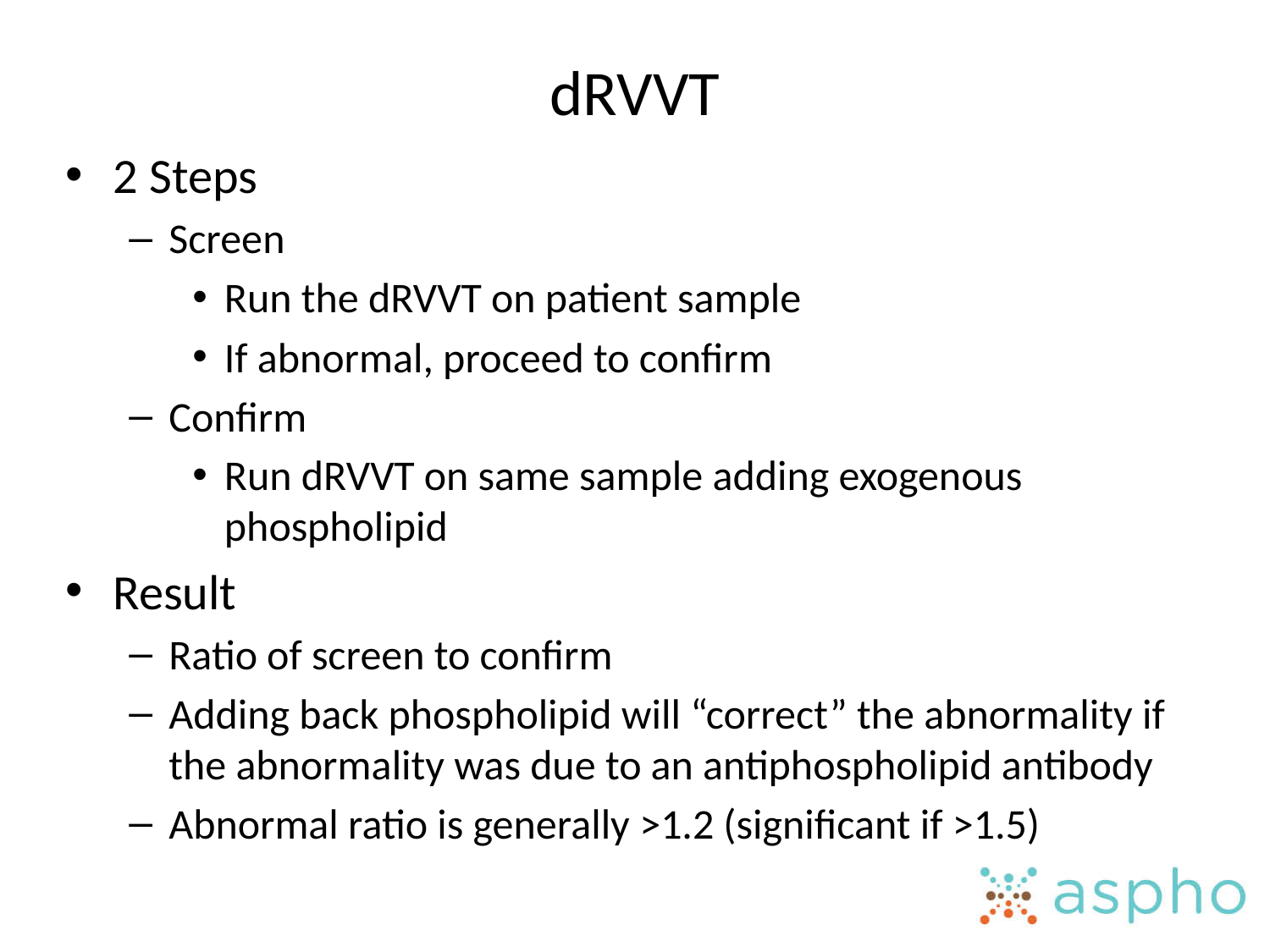

# dRVVT
2 Steps
Screen
Run the dRVVT on patient sample
If abnormal, proceed to confirm
Confirm
Run dRVVT on same sample adding exogenous phospholipid
Result
Ratio of screen to confirm
Adding back phospholipid will “correct” the abnormality if the abnormality was due to an antiphospholipid antibody
Abnormal ratio is generally >1.2 (significant if >1.5)